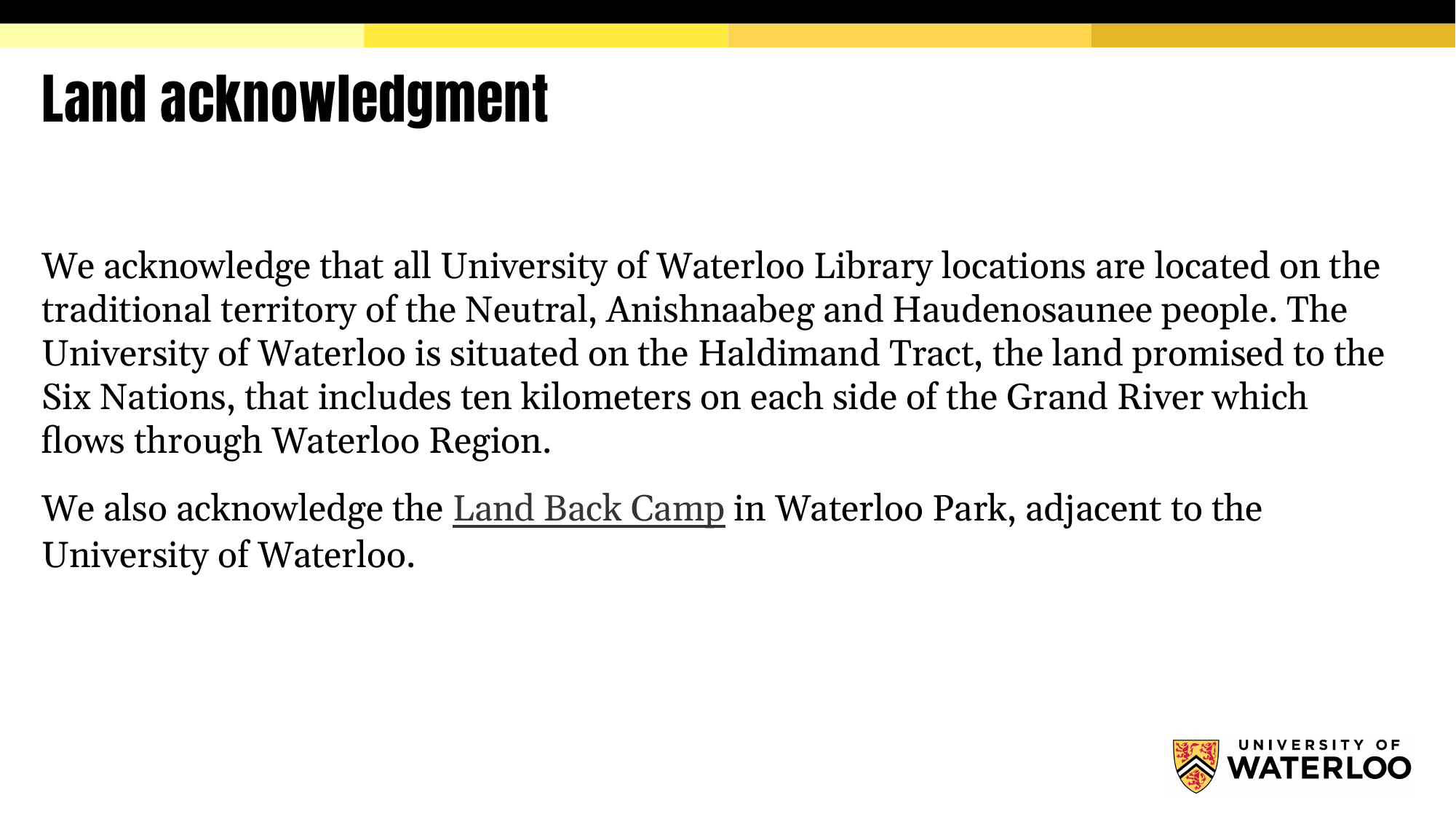

# Land acknowledgment

We acknowledge that all University of Waterloo Library locations are located on the traditional territory of the Neutral, Anishnaabeg and Haudenosaunee people. The University of Waterloo is situated on the Haldimand Tract, the land promised to the Six Nations, that includes ten kilometers on each side of the Grand River which flows through Waterloo Region.
We also acknowledge the Land Back Camp in Waterloo Park, adjacent to the University of Waterloo.